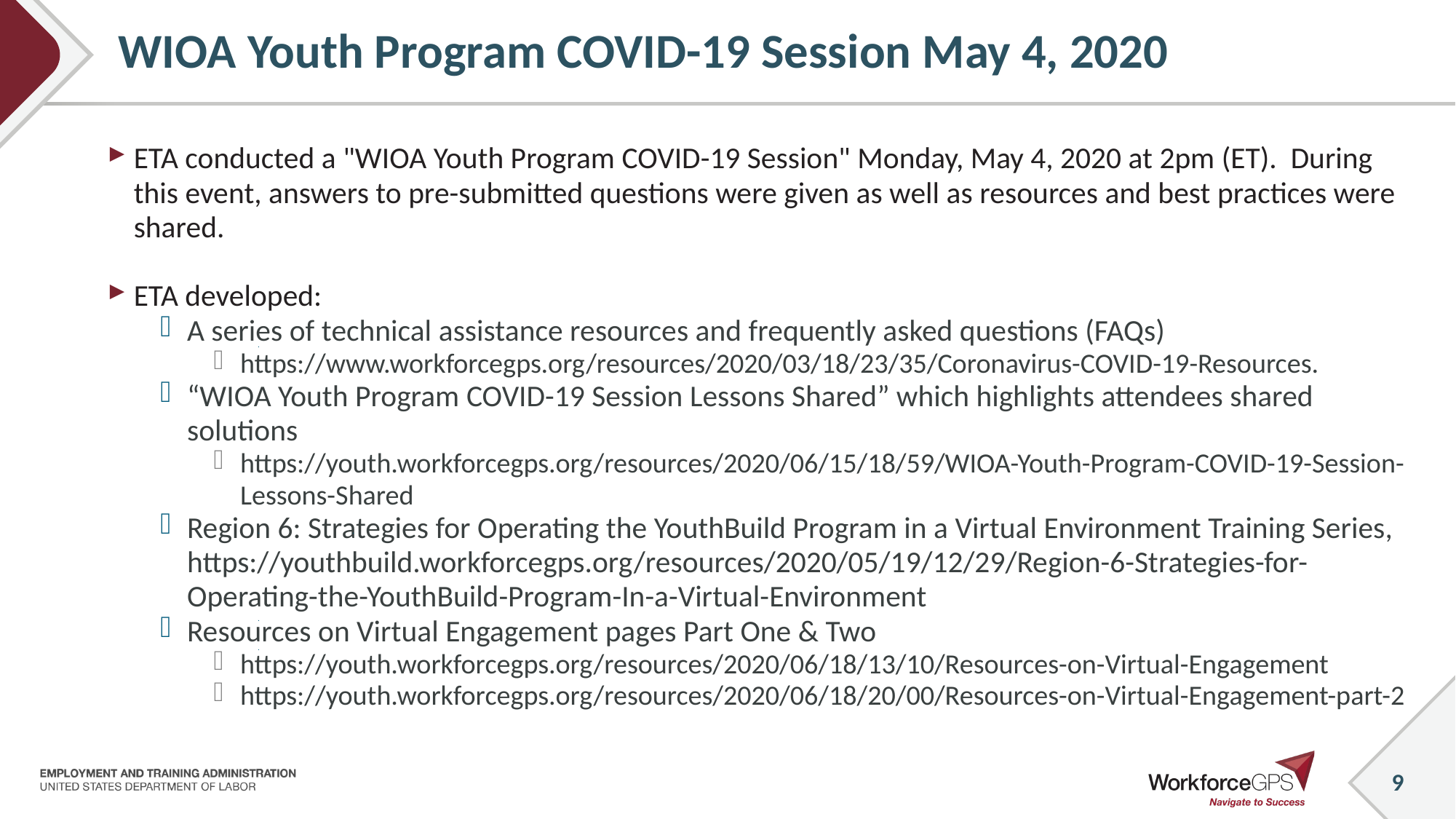

# WIOA Youth Program COVID-19 Session May 4, 2020
ETA conducted a "WIOA Youth Program COVID-19 Session" Monday, May 4, 2020 at 2pm (ET).  During this event, answers to pre-submitted questions were given as well as resources and best practices were shared.

ETA developed:
A series of technical assistance resources and frequently asked questions (FAQs)
https://www.workforcegps.org/resources/2020/03/18/23/35/Coronavirus-COVID-19-Resources.
“WIOA Youth Program COVID-19 Session Lessons Shared” which highlights attendees shared solutions
https://youth.workforcegps.org/resources/2020/06/15/18/59/WIOA-Youth-Program-COVID-19-Session-Lessons-Shared
Region 6: Strategies for Operating the YouthBuild Program in a Virtual Environment Training Series, https://youthbuild.workforcegps.org/resources/2020/05/19/12/29/Region-6-Strategies-for-Operating-the-YouthBuild-Program-In-a-Virtual-Environment
Resources on Virtual Engagement pages Part One & Two
https://youth.workforcegps.org/resources/2020/06/18/13/10/Resources-on-Virtual-Engagement
https://youth.workforcegps.org/resources/2020/06/18/20/00/Resources-on-Virtual-Engagement-part-2

_
_
_
_
_
_
9